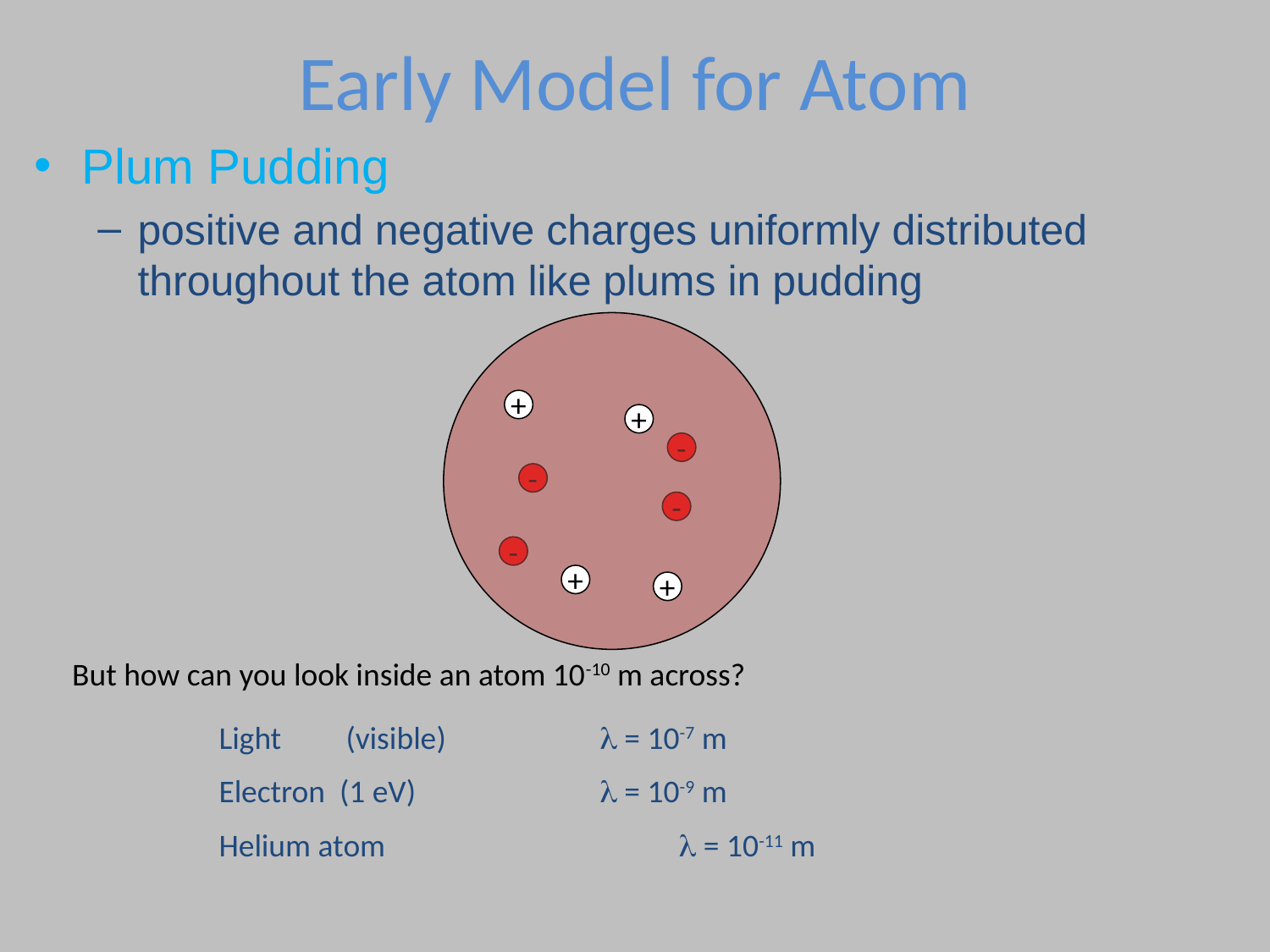

# Early Model for Atom
Plum Pudding
positive and negative charges uniformly distributed throughout the atom like plums in pudding

+
+
-
-
-
-
+
+
But how can you look inside an atom 10-10 m across?
Light	(visible)		λ = 10-7 m
Electron  (1 eV)		λ = 10-9 m
Helium atom		           λ = 10-11 m